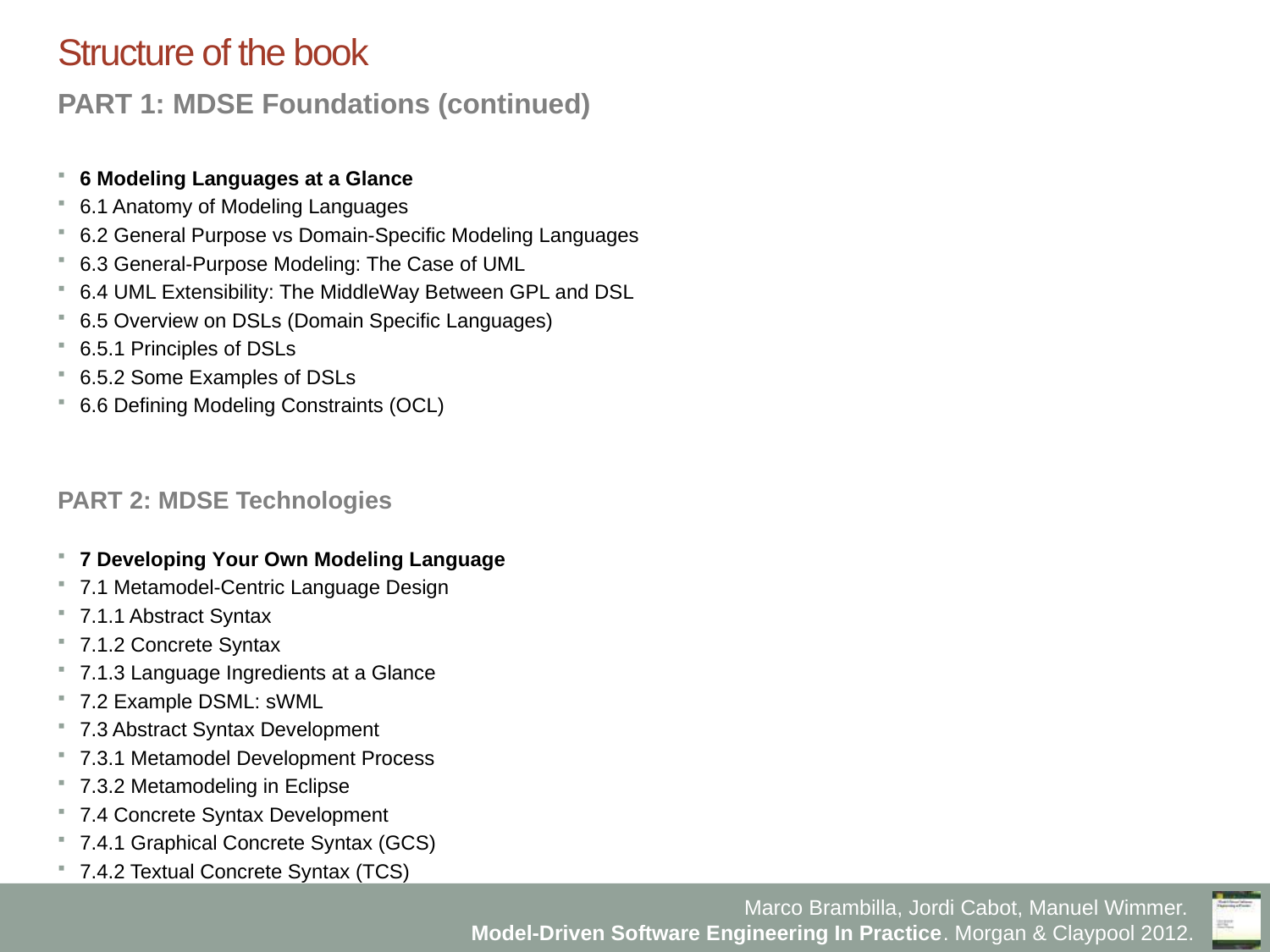

# Structure of the book
PART 1: MDSE Foundations (continued)

6 Modeling Languages at a Glance
6.1 Anatomy of Modeling Languages
6.2 General Purpose vs Domain-Specific Modeling Languages
6.3 General-Purpose Modeling: The Case of UML
6.4 UML Extensibility: The MiddleWay Between GPL and DSL
6.5 Overview on DSLs (Domain Specific Languages)
6.5.1 Principles of DSLs
6.5.2 Some Examples of DSLs
6.6 Defining Modeling Constraints (OCL)

PART 2: MDSE Technologies

7 Developing Your Own Modeling Language
7.1 Metamodel-Centric Language Design
7.1.1 Abstract Syntax
7.1.2 Concrete Syntax
7.1.3 Language Ingredients at a Glance
7.2 Example DSML: sWML
7.3 Abstract Syntax Development
7.3.1 Metamodel Development Process
7.3.2 Metamodeling in Eclipse
7.4 Concrete Syntax Development
7.4.1 Graphical Concrete Syntax (GCS)
7.4.2 Textual Concrete Syntax (TCS)